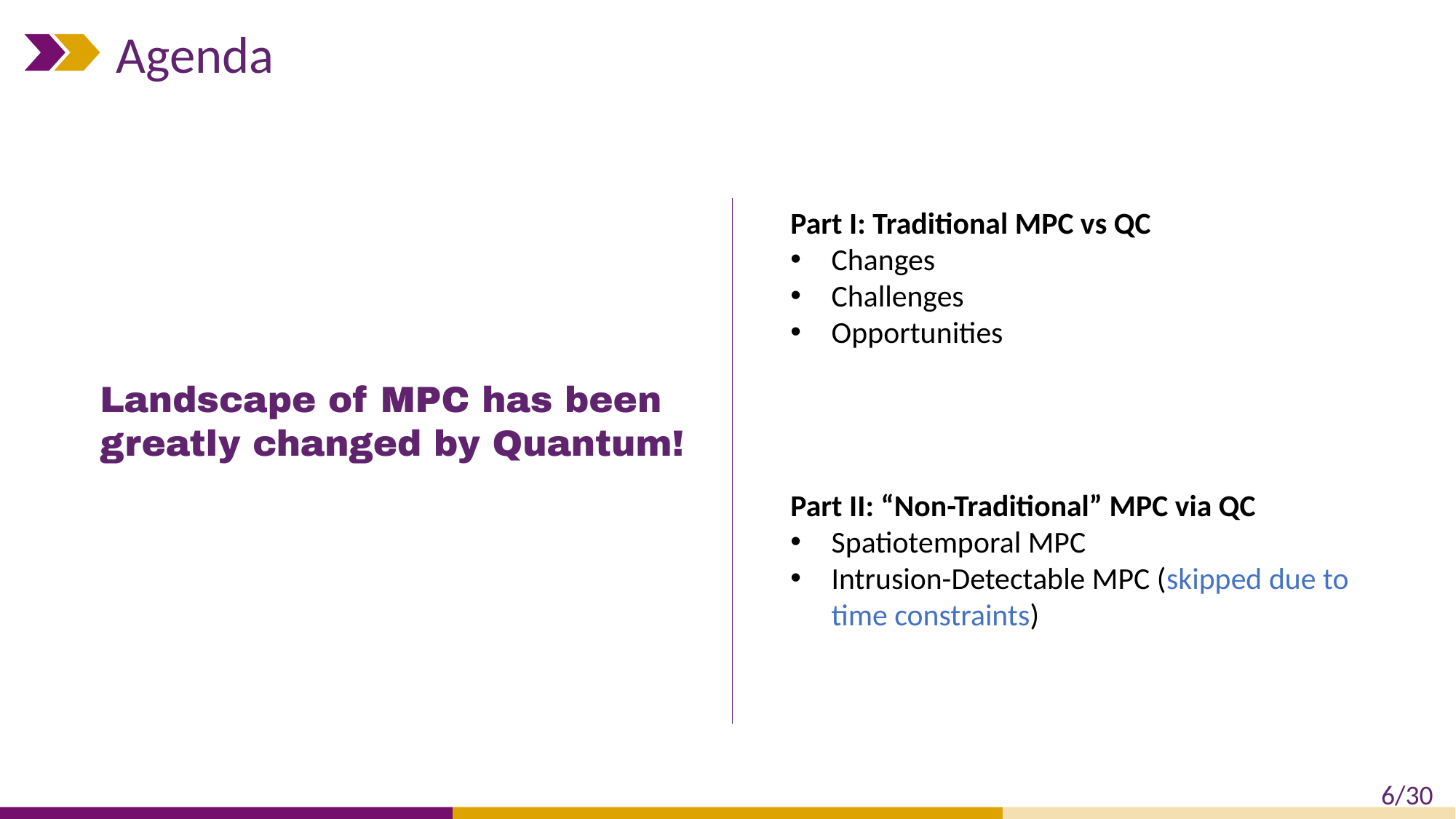

# Agenda
Part I: Traditional MPC vs QC
Changes
Challenges
Opportunities
Landscape of MPC has been greatly changed by Quantum!
Part II: “Non-Traditional” MPC via QC
Spatiotemporal MPC
Intrusion-Detectable MPC (skipped due to time constraints)